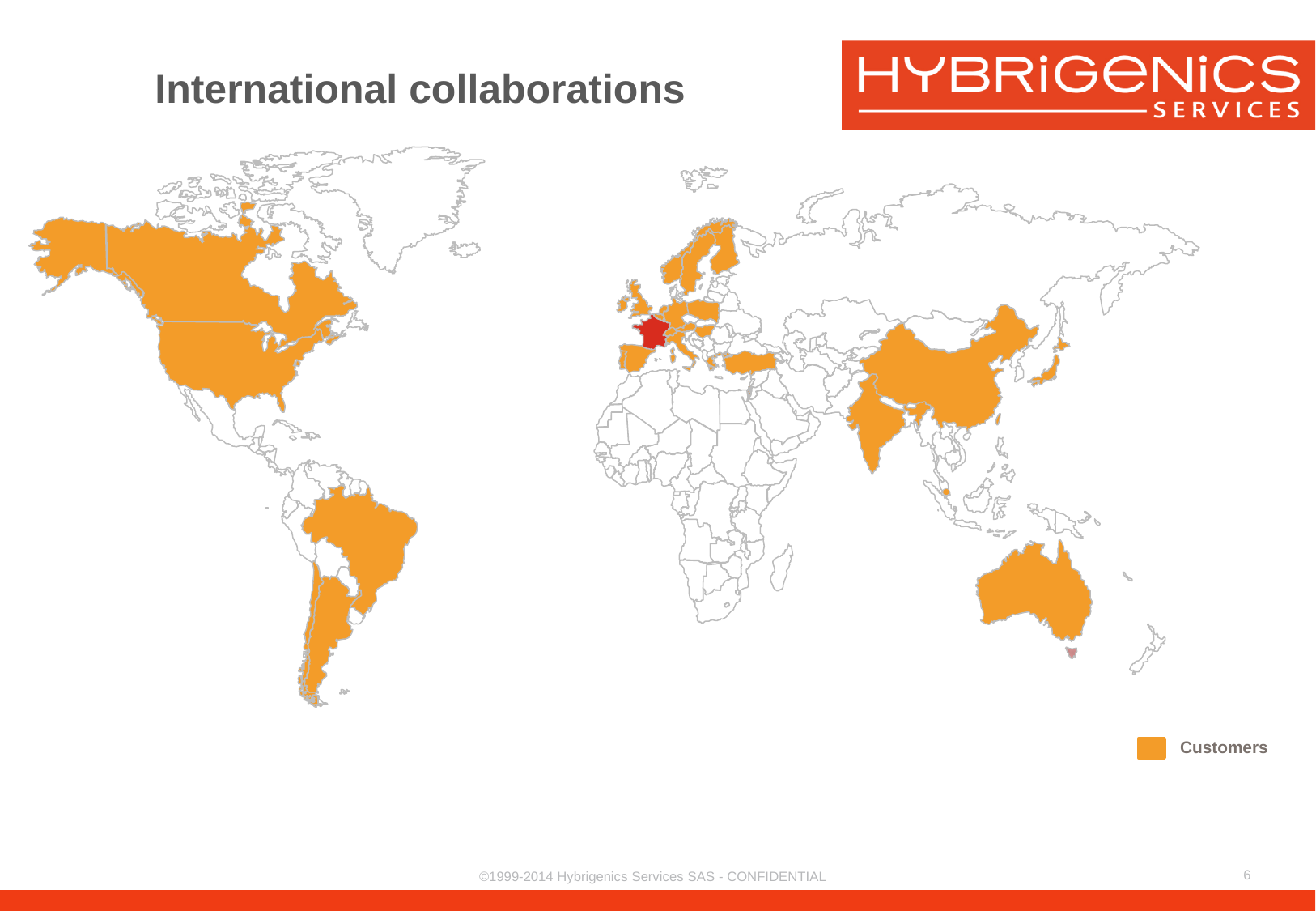

# International collaborations

Customers

6
©1999-2014 Hybrigenics Services SAS - CONFIDENTIAL